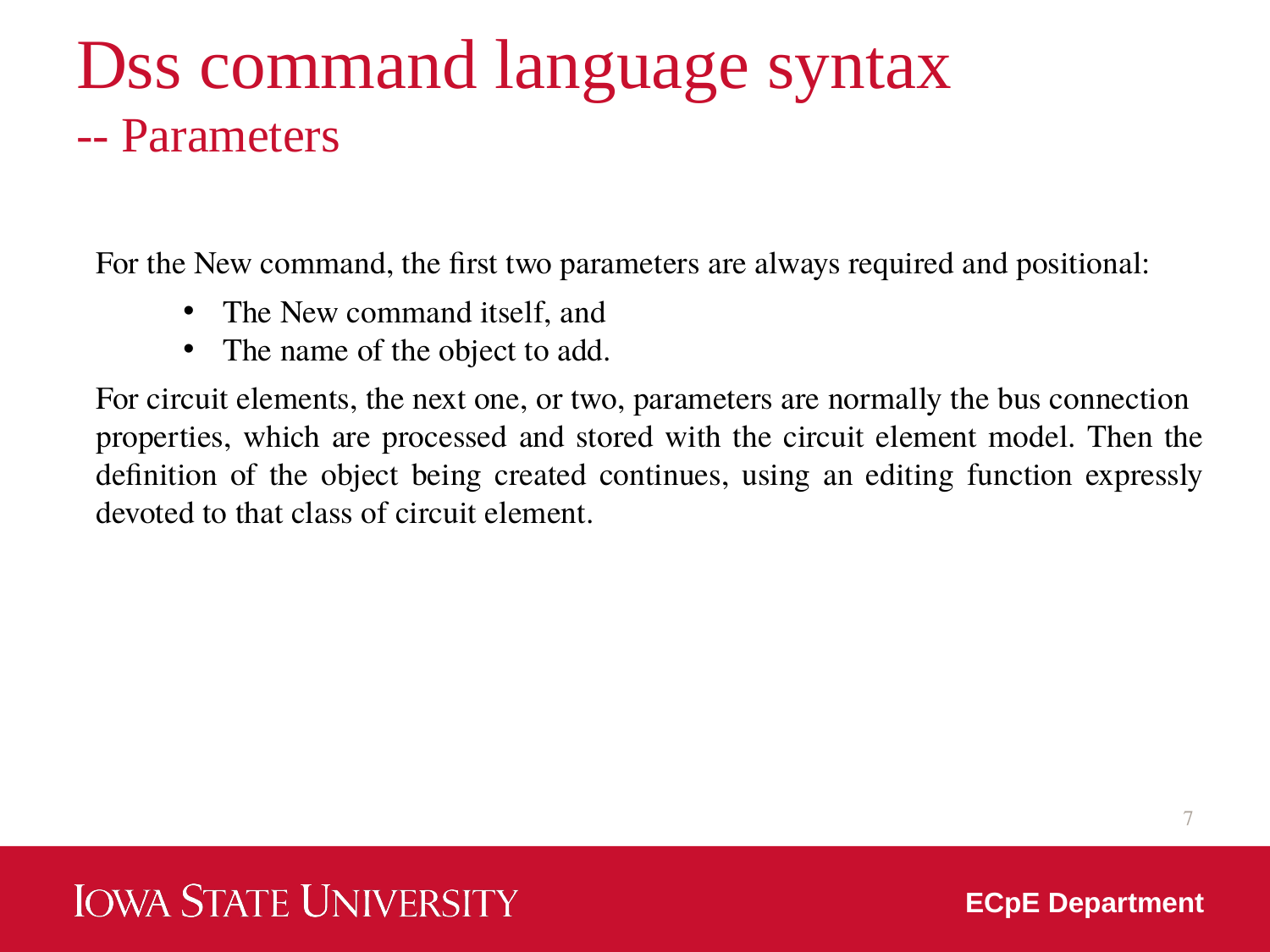

# Dss command language syntax -- Parameters
For the New command, the first two parameters are always required and positional:
The New command itself, and
The name of the object to add.
For circuit elements, the next one, or two, parameters are normally the bus connection
properties, which are processed and stored with the circuit element model. Then the definition of the object being created continues, using an editing function expressly devoted to that class of circuit element.
7
ECpE Department